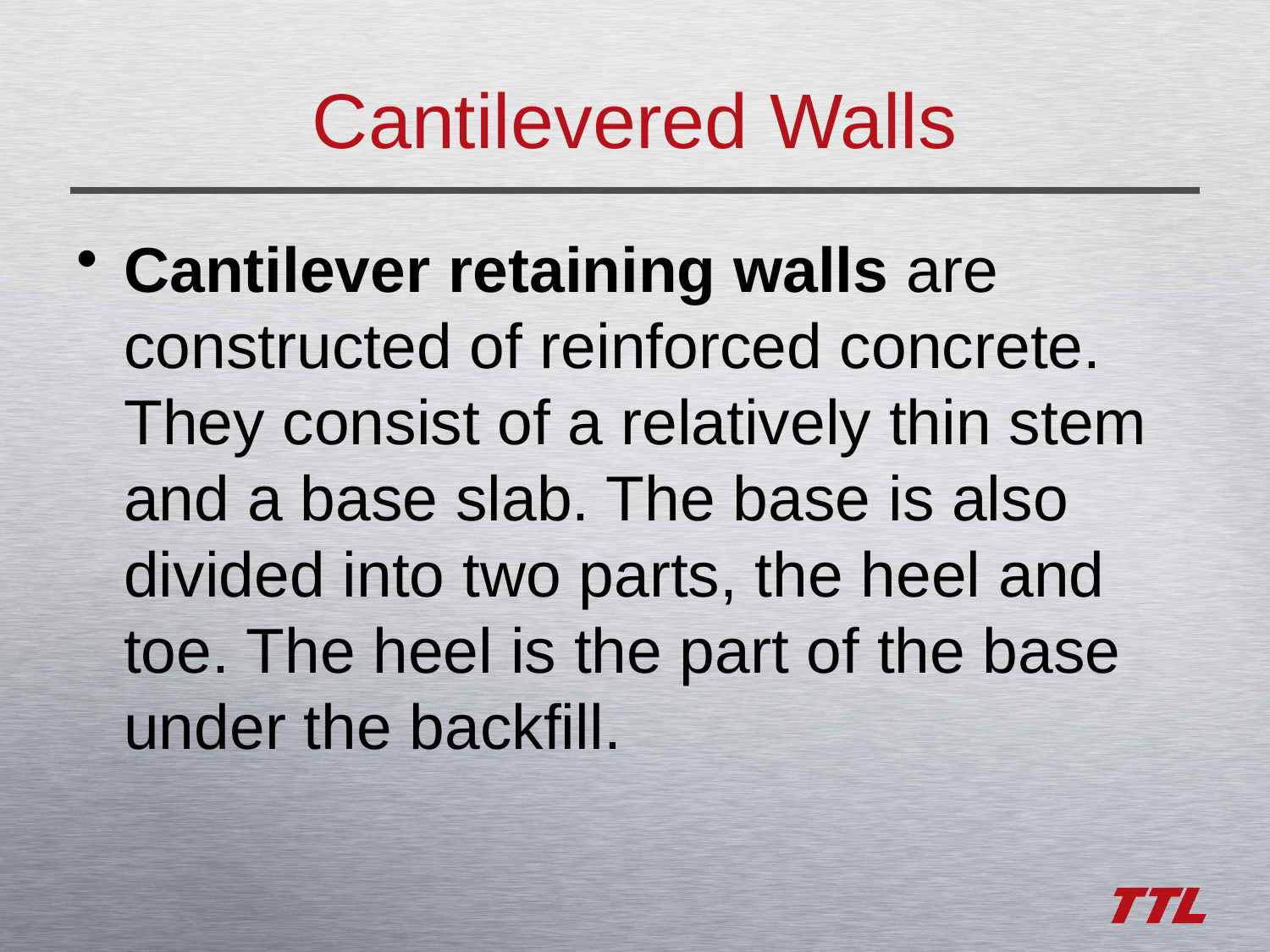

# Cantilevered Walls
Cantilever retaining walls are constructed of reinforced concrete. They consist of a relatively thin stem and a base slab. The base is also divided into two parts, the heel and toe. The heel is the part of the base under the backfill.